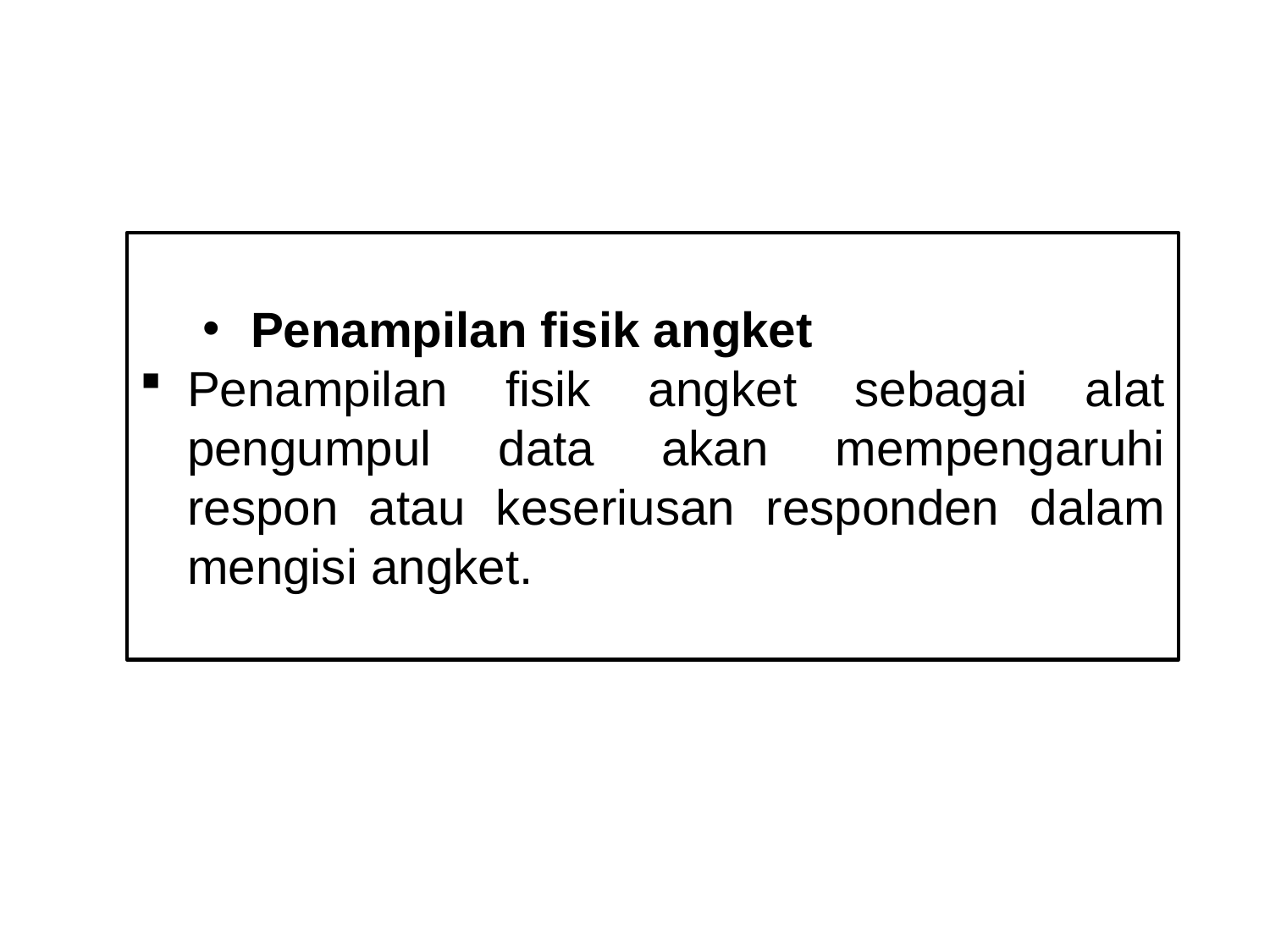

Penampilan fisik angket
Penampilan fisik angket sebagai alat pengumpul data akan mempengaruhi respon atau keseriusan responden dalam mengisi angket.